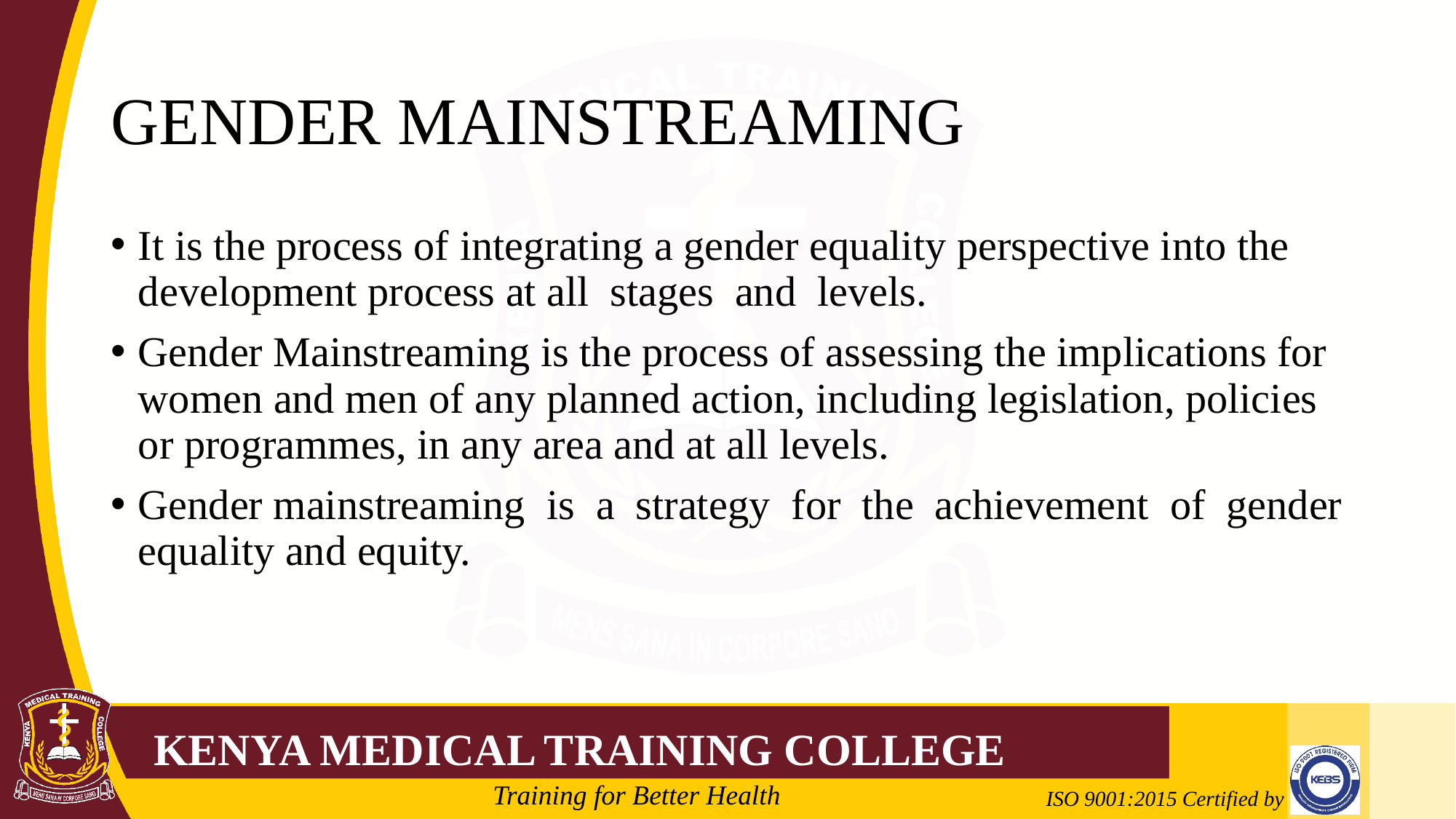

# GENDER MAINSTREAMING
It is the process of integrating a gender equality perspective into the development process at all  stages  and  levels.
Gender Mainstreaming is the process of assessing the implications for women and men of any planned action, including legislation, policies or programmes, in any area and at all levels.
Gender mainstreaming  is  a  strategy  for  the  achievement  of  gender equality and equity.